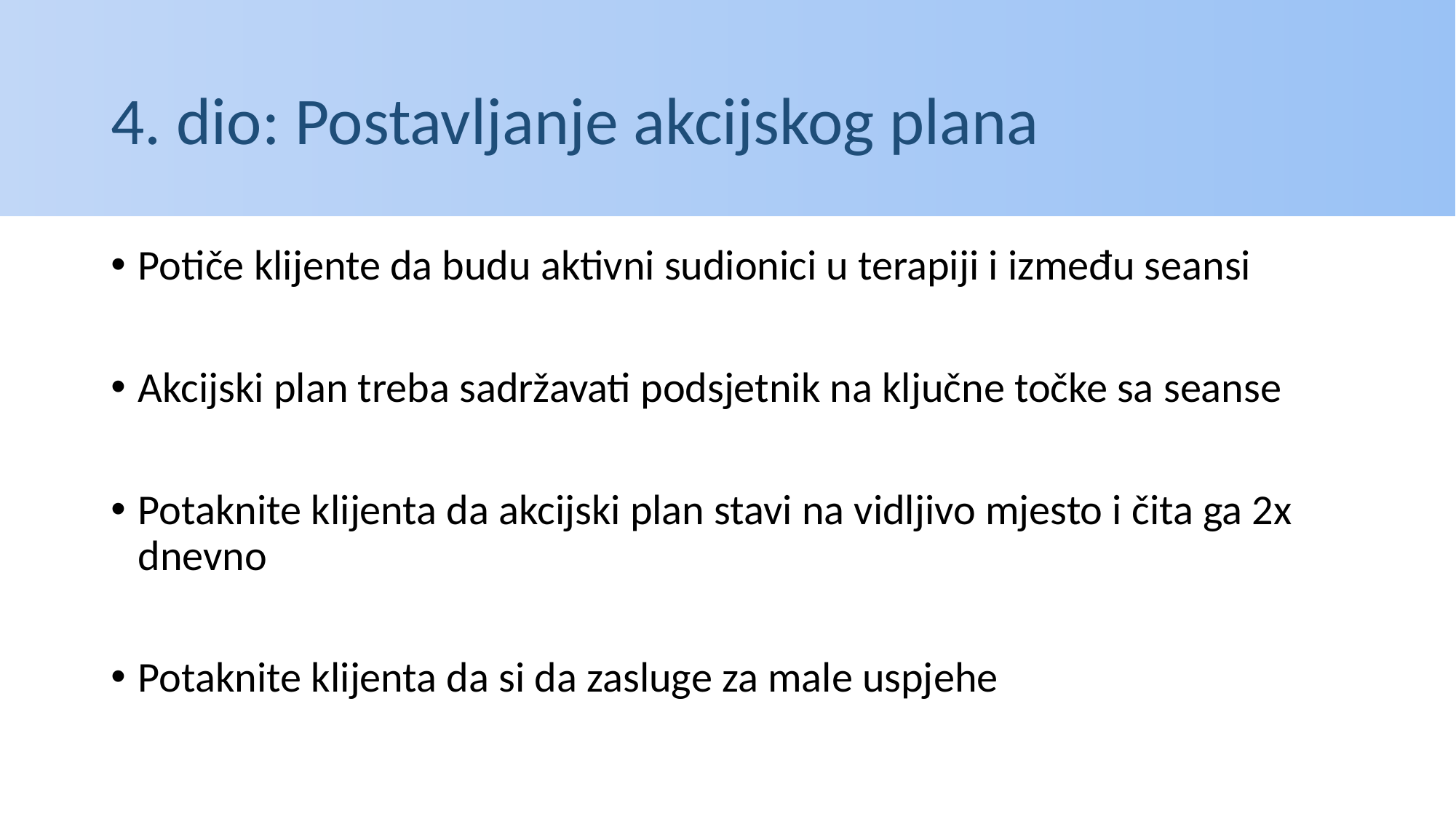

# 4. dio: Postavljanje akcijskog plana
Potiče klijente da budu aktivni sudionici u terapiji i između seansi

Akcijski plan treba sadržavati podsjetnik na ključne točke sa seanse

Potaknite klijenta da akcijski plan stavi na vidljivo mjesto i čita ga 2x dnevno

Potaknite klijenta da si da zasluge za male uspjehe